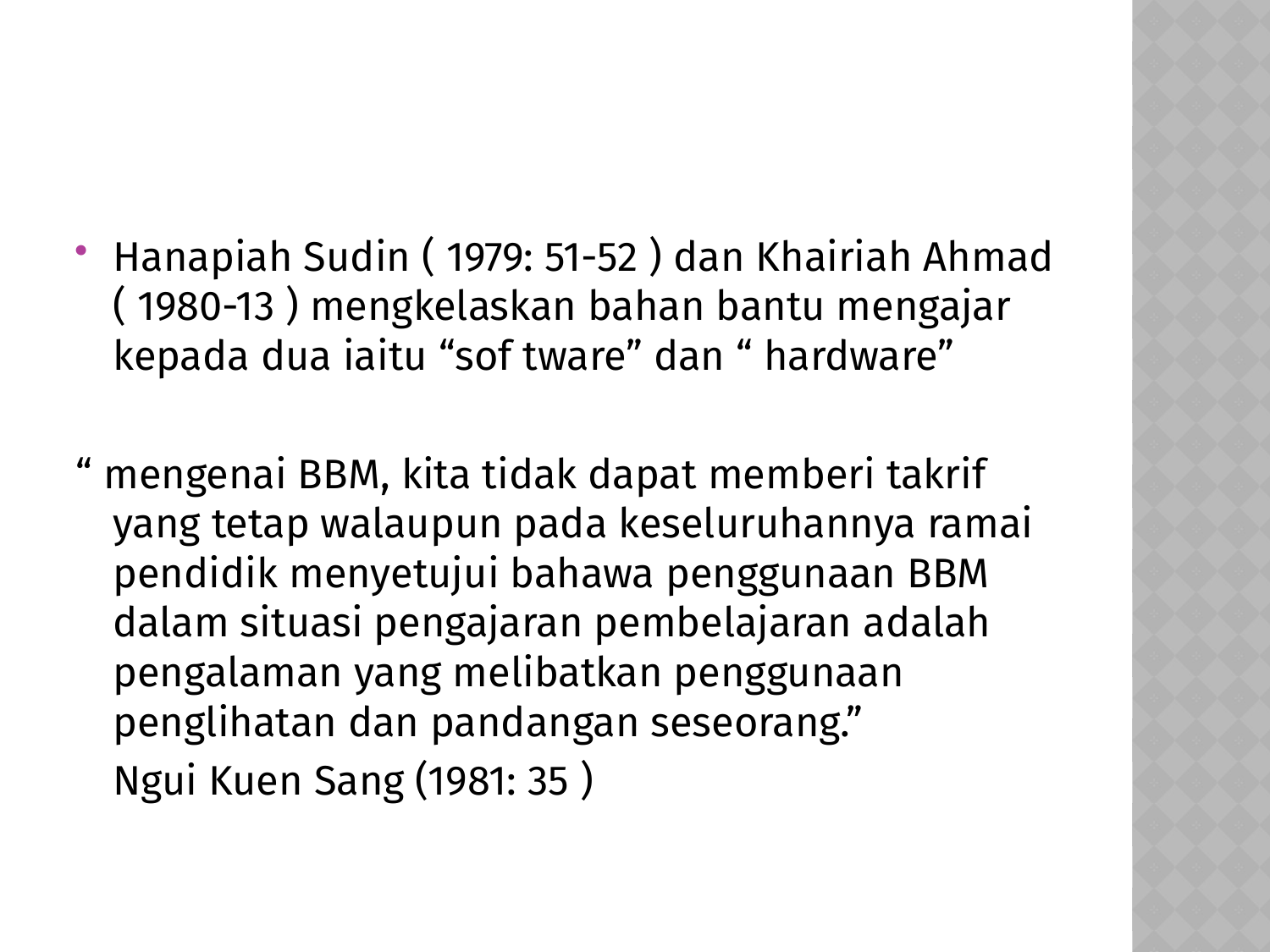

#
Hanapiah Sudin ( 1979: 51-52 ) dan Khairiah Ahmad ( 1980-13 ) mengkelaskan bahan bantu mengajar kepada dua iaitu “sof tware” dan “ hardware”

“ mengenai BBM, kita tidak dapat memberi takrif yang tetap walaupun pada keseluruhannya ramai pendidik menyetujui bahawa penggunaan BBM dalam situasi pengajaran pembelajaran adalah pengalaman yang melibatkan penggunaan penglihatan dan pandangan seseorang.”
				Ngui Kuen Sang (1981: 35 )